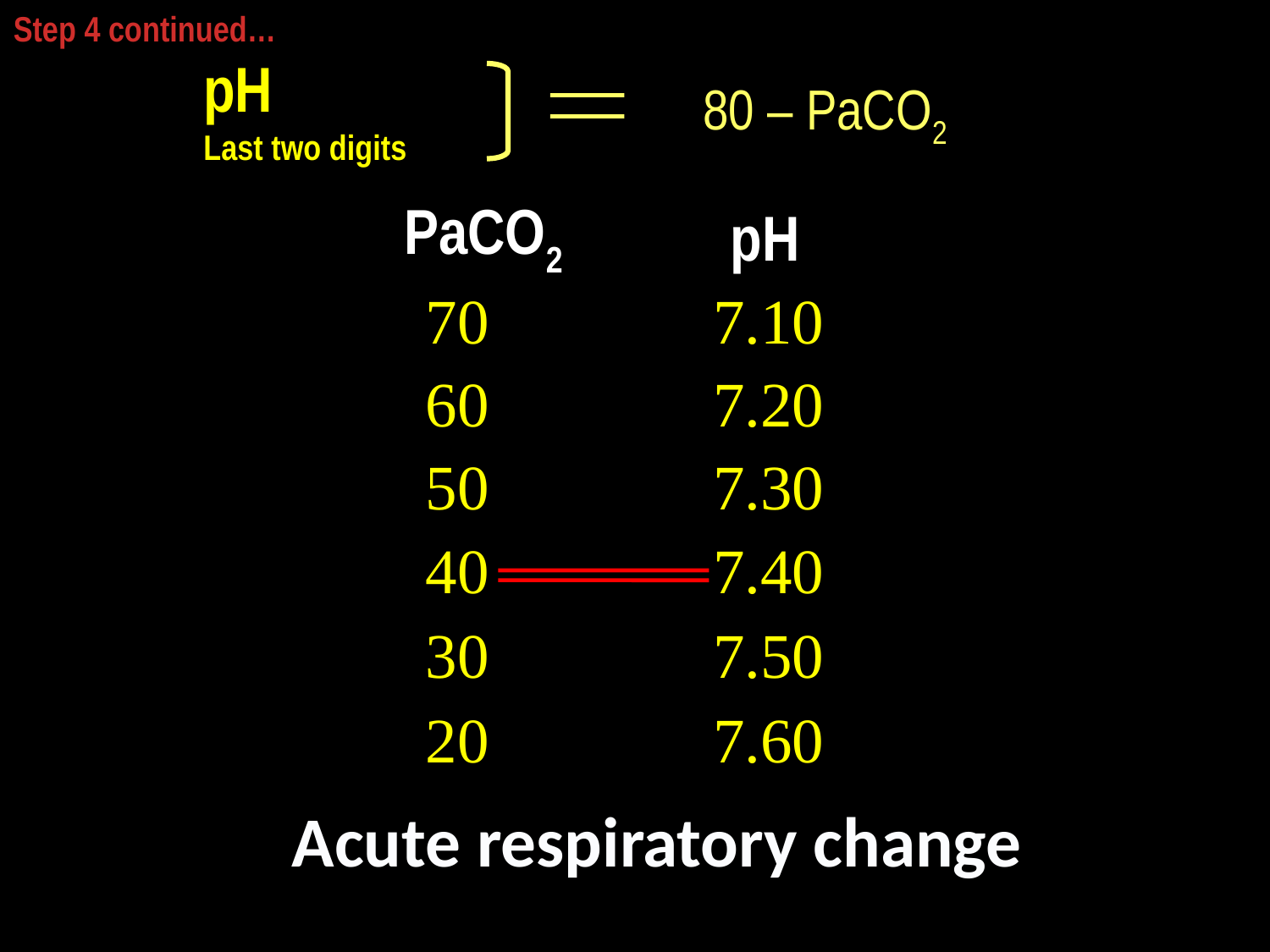

Step 4 continued…
pH
Last two digits

80 – PaCO2

PaCO2

pH

70

7.10
60

7.20
50

7.30
40

7.40

30

7.50
20

7.60

Acute respiratory change